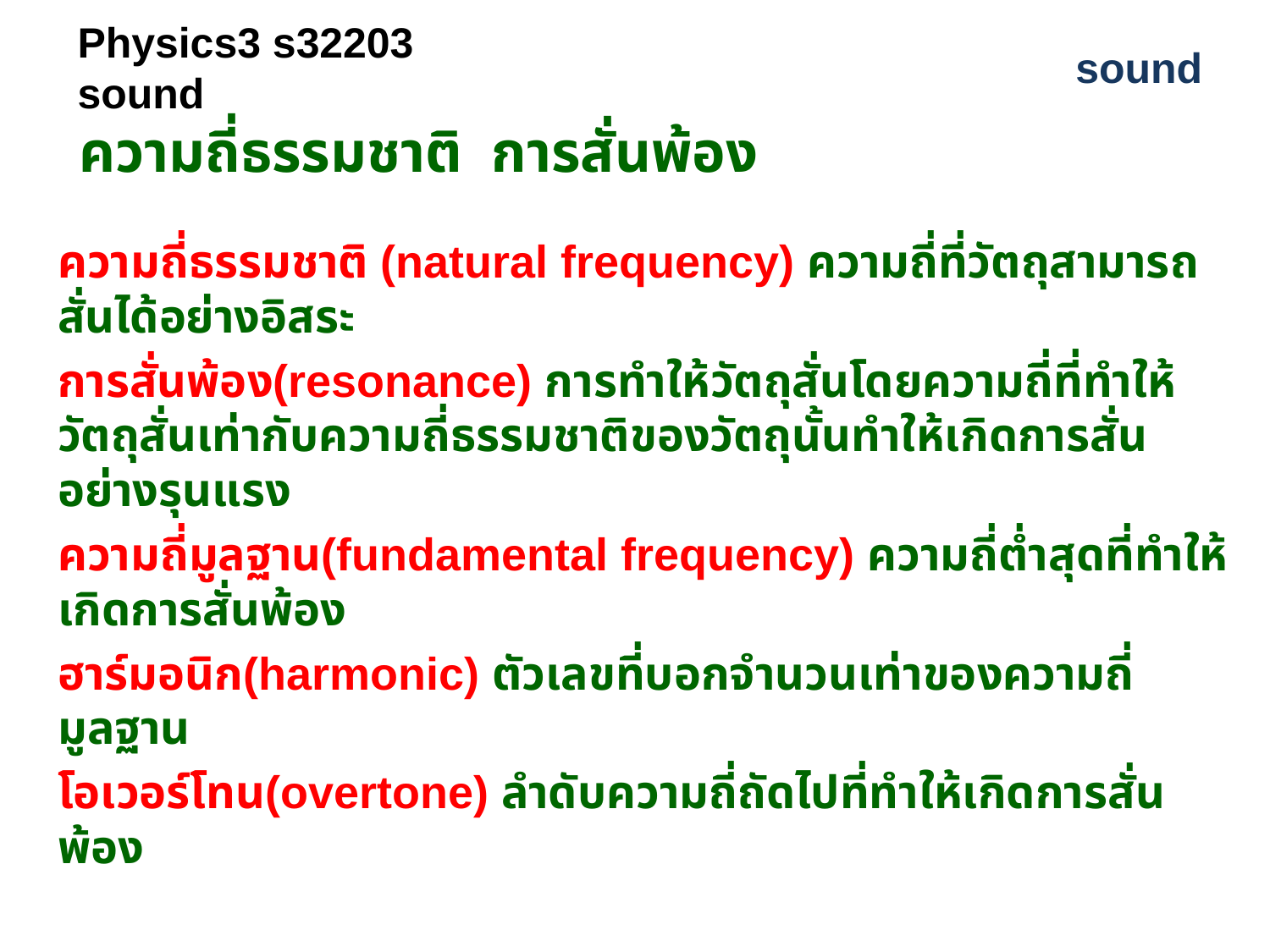

# Physics3 s32203 sound
sound
ความถี่ธรรมชาติ  การสั่นพ้อง

ความถี่ธรรมชาติ (natural frequency) ความถี่ที่วัตถุสามารถสั่นได้อย่างอิสระ
การสั่นพ้อง(resonance) การทำให้วัตถุสั่นโดยความถี่ที่ทำให้วัตถุสั่นเท่ากับความถี่ธรรมชาติของวัตถุนั้นทำให้เกิดการสั่นอย่างรุนแรง
ความถี่มูลฐาน(fundamental frequency) ความถี่ต่ำสุดที่ทำให้เกิดการสั่นพ้อง
ฮาร์มอนิก(harmonic) ตัวเลขที่บอกจำนวนเท่าของความถี่มูลฐาน
โอเวอร์โทน(overtone) ลำดับความถี่ถัดไปที่ทำให้เกิดการสั่นพ้อง